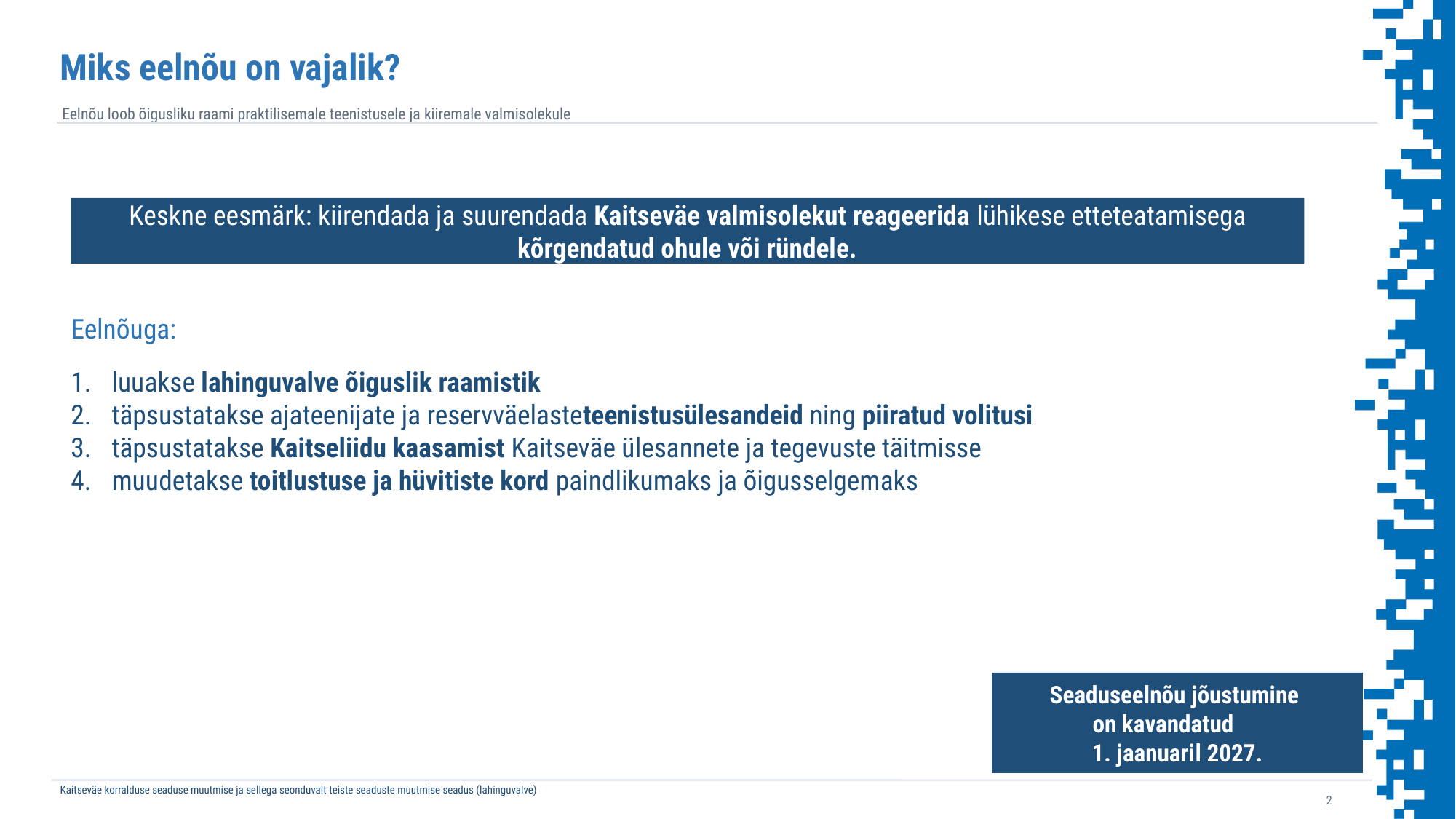

Miks eelnõu on vajalik?
Eelnõu loob õigusliku raami praktilisemale teenistusele ja kiiremale valmisolekule

Keskne eesmärk: kiirendada ja suurendada Kaitseväe valmisolekut reageerida lühikese etteteatamisega kõrgendatud ohule või ründele.
l
Eelnõuga:
luuakse lahinguvalve õiguslik raamistik
täpsustatakse ajateenijate ja reservväelasteteenistusülesandeid ning piiratud volitusi
täpsustatakse Kaitseliidu kaasamist Kaitseväe ülesannete ja tegevuste täitmisse
muudetakse toitlustuse ja hüvitiste kord paindlikumaks ja õigusselgemaks
Seaduseelnõu jõustumine
on kavandatud
1. jaanuaril 2027.

Kaitseväe korralduse seaduse muutmise ja sellega seonduvalt teiste seaduste muutmise seadus (lahinguvalve)
2